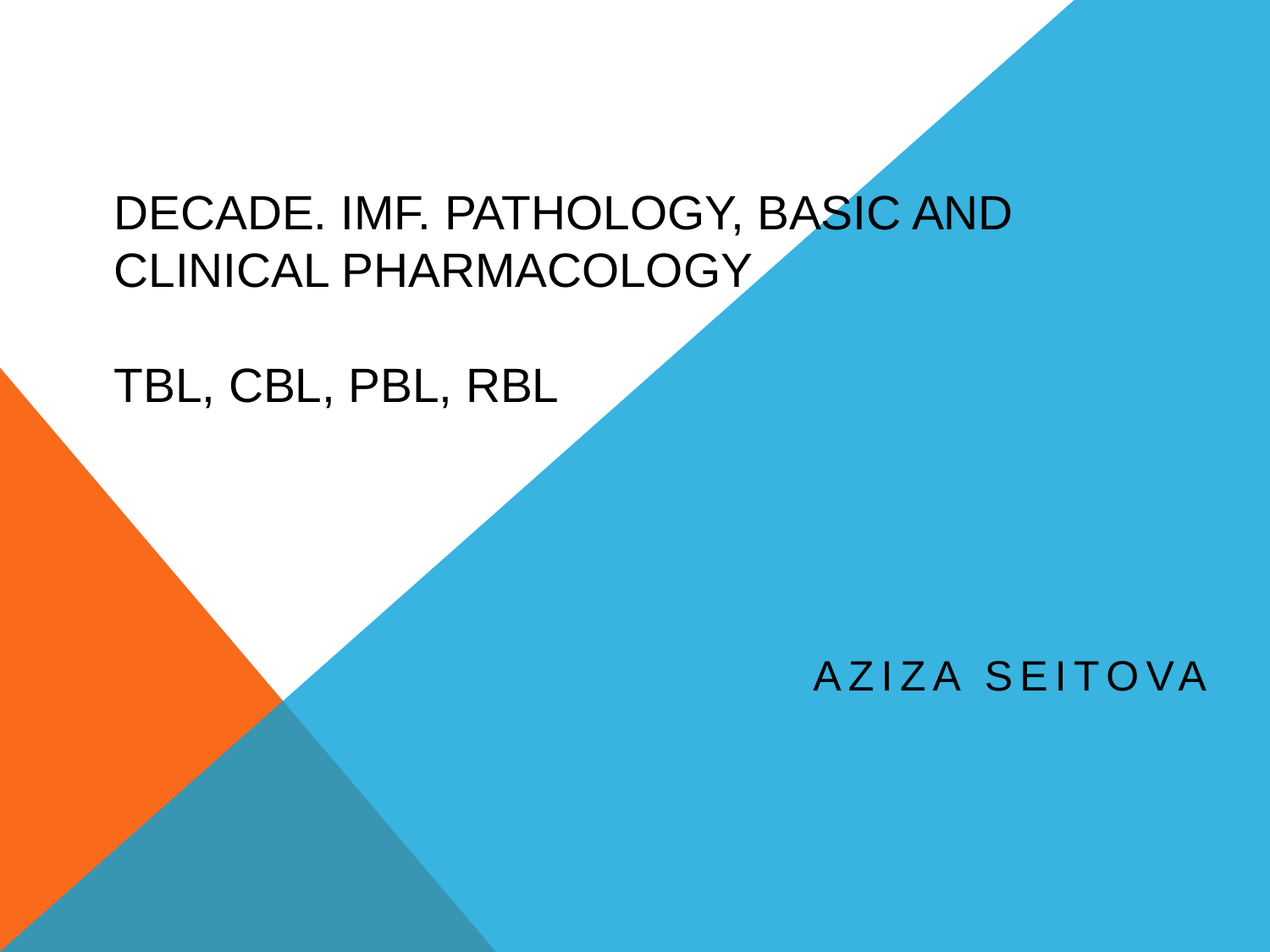

# Decade. IMF. Pathology, basic and clinical pharmacology tbl, Cbl, pbl, rbl
AZIZA SEITOVA